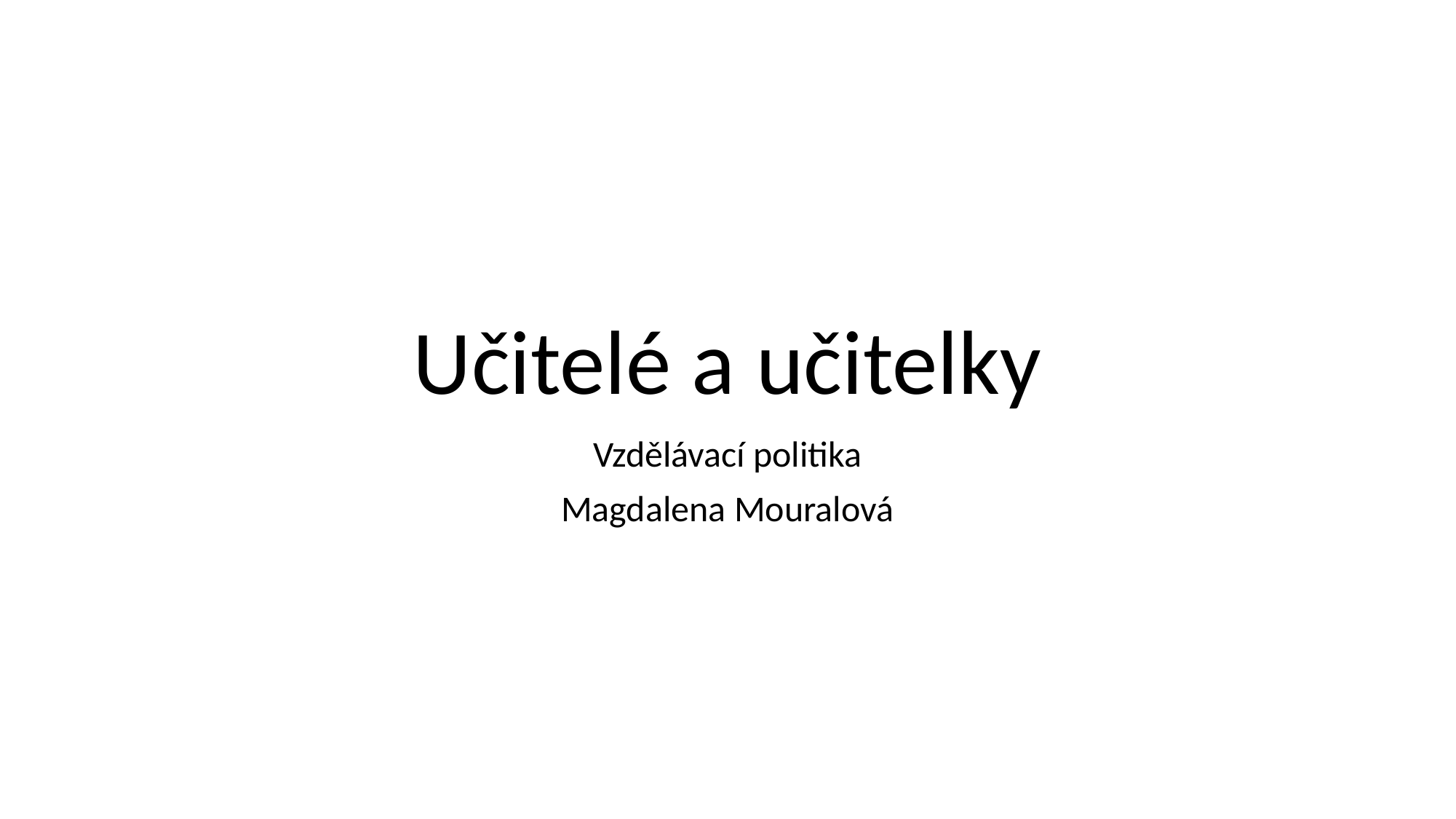

# Učitelé a učitelky
Vzdělávací politika
Magdalena Mouralová